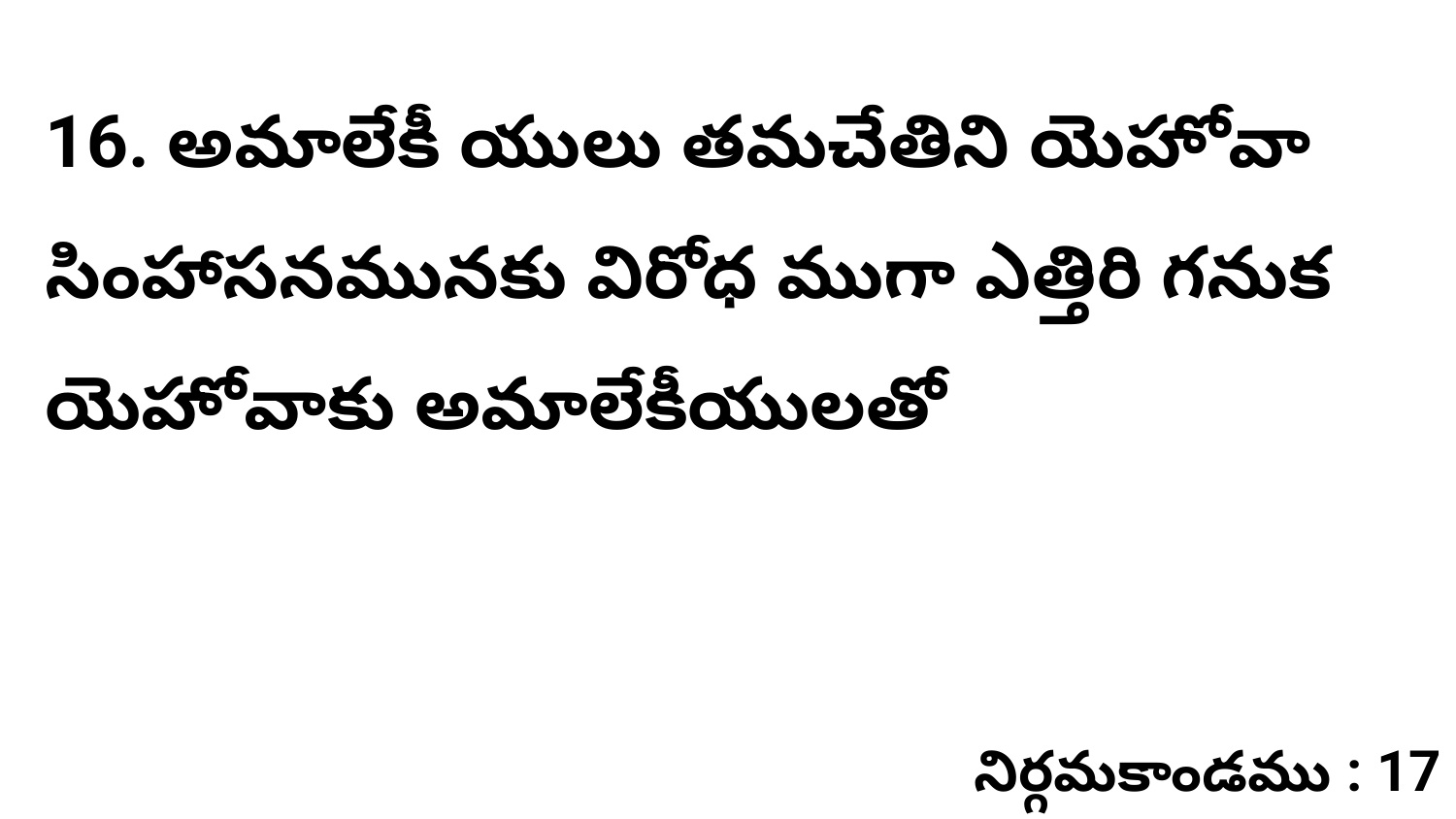

16. అమాలేకీ యులు తమచేతిని యెహోవా సింహాసనమునకు విరోధ ముగా ఎత్తిరి గనుక యెహోవాకు అమాలేకీయులతో
నిర్గమకాండము : 17